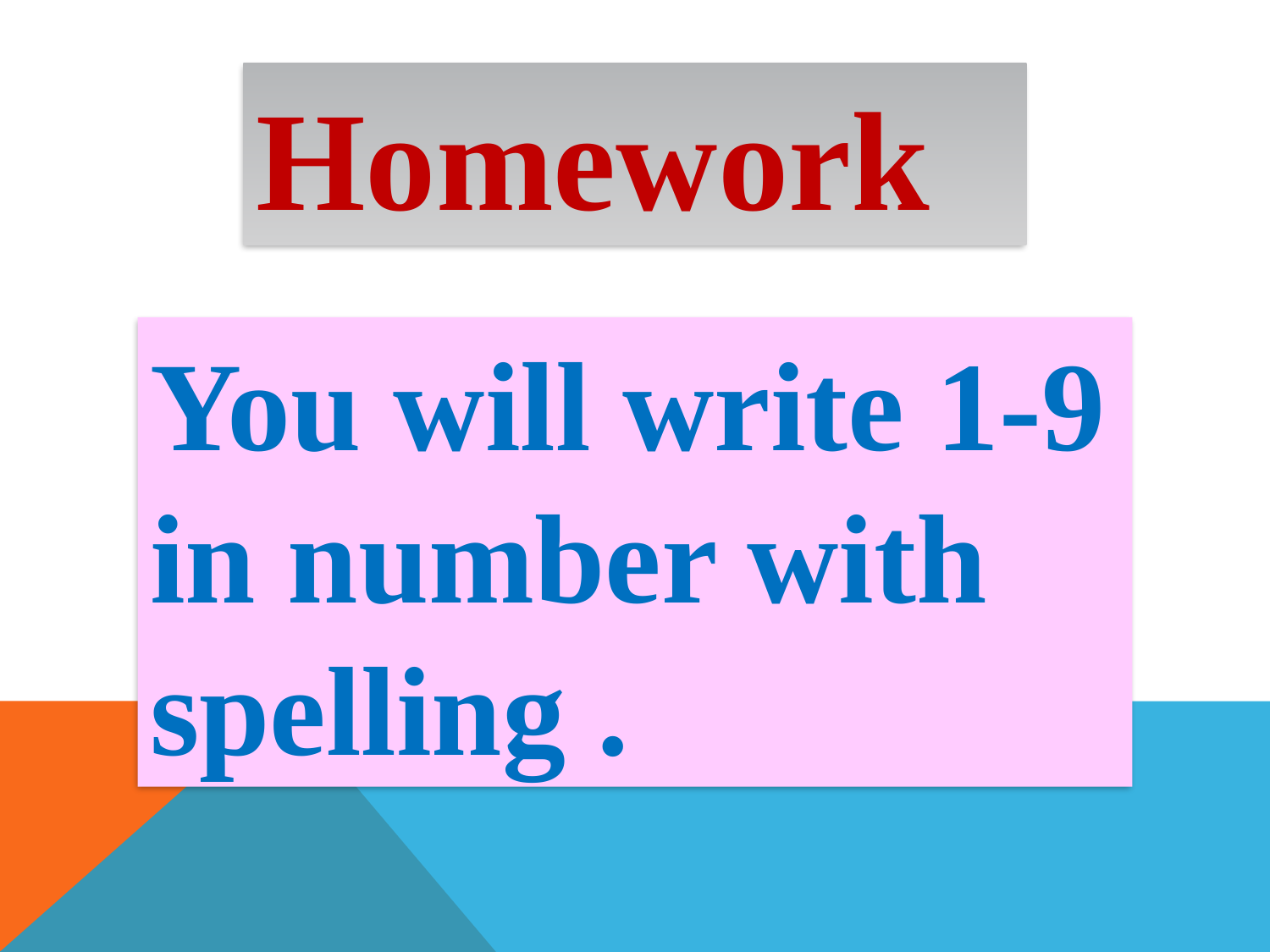

Homework
You will write 1-9
in number with spelling .